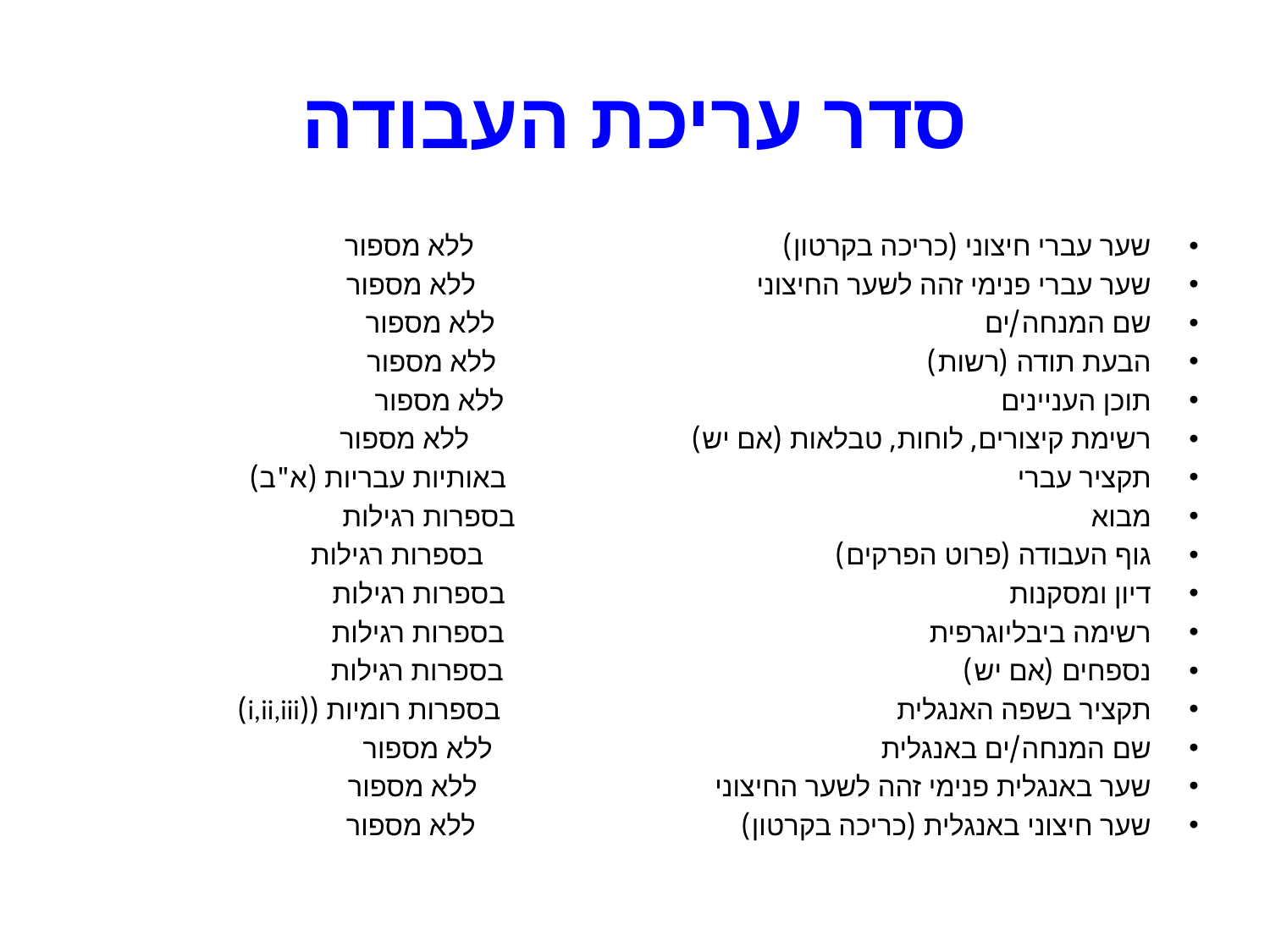

# סדר עריכת העבודה
שער עברי חיצוני (כריכה בקרטון)                                           ללא מספור
שער עברי פנימי זהה לשער החיצוני                                       ללא מספור
שם המנחה/ים                                                                    ללא מספור
הבעת תודה (רשות)                                                            ללא מספור
תוכן העניינים                                                                     ללא מספור
רשימת קיצורים, לוחות, טבלאות (אם יש)                               ללא מספור
תקציר עברי                                                                       באותיות עבריות (א"ב)
מבוא                                                                                בספרות רגילות
גוף העבודה (פרוט הפרקים)                                                 בספרות רגילות
דיון ומסקנות                                                                      בספרות רגילות
רשימה ביבליוגרפית                                                           בספרות רגילות
נספחים (אם יש)                                                                בספרות רגילות
תקציר בשפה האנגלית                                                       בספרות רומיות ((i,ii,iii)
שם המנחה/ים באנגלית                                                      ללא מספור
שער באנגלית פנימי זהה לשער החיצוני                                 ללא מספור
שער חיצוני באנגלית (כריכה בקרטון)                                     ללא מספור